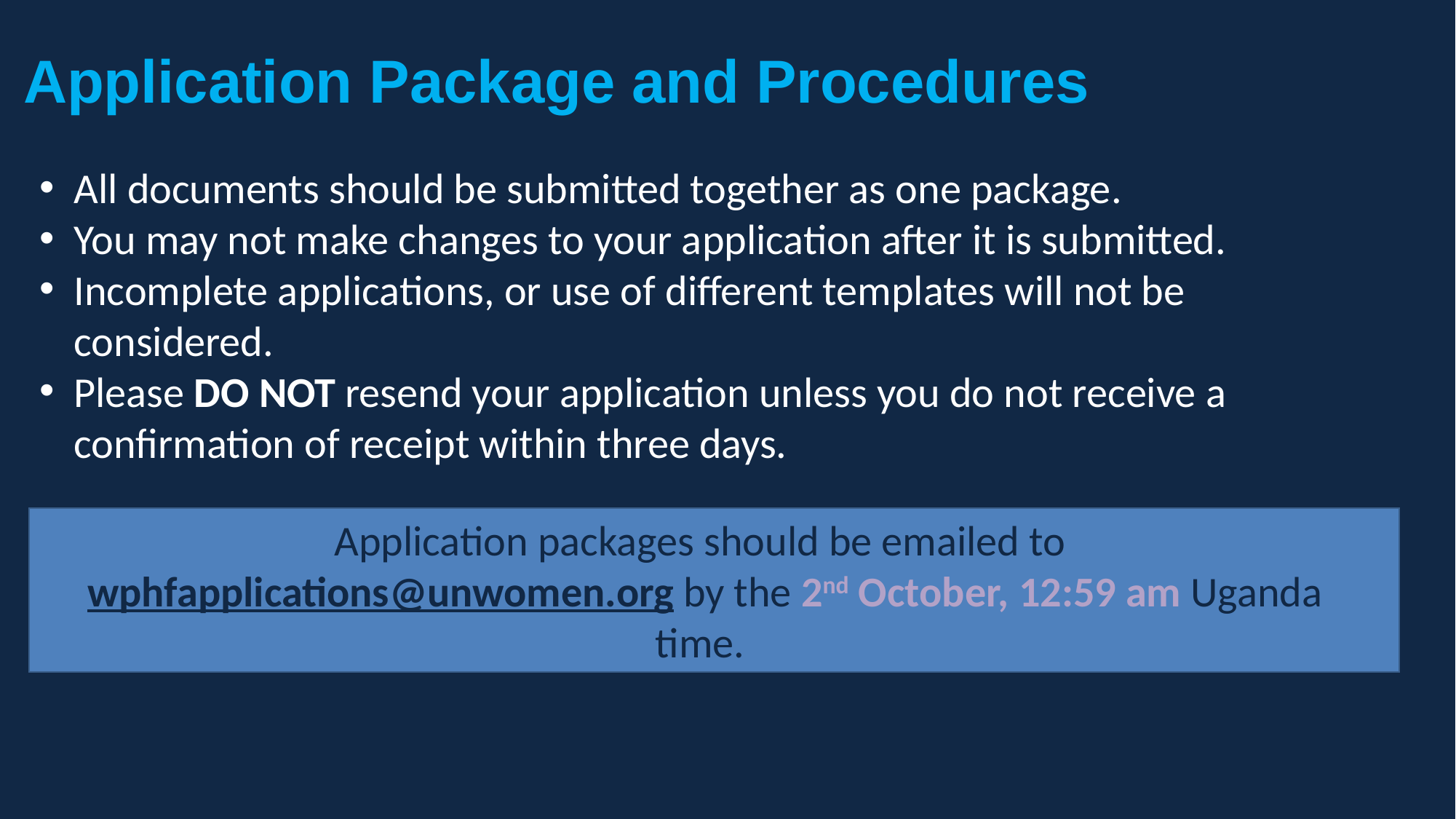

Application Package and Procedures
All documents should be submitted together as one package.
You may not make changes to your application after it is submitted.
Incomplete applications, or use of different templates will not be considered.
Please DO NOT resend your application unless you do not receive a confirmation of receipt within three days.

Application packages should be emailed to wphfapplications@unwomen.org by the 2nd October, 12:59 am Uganda time.